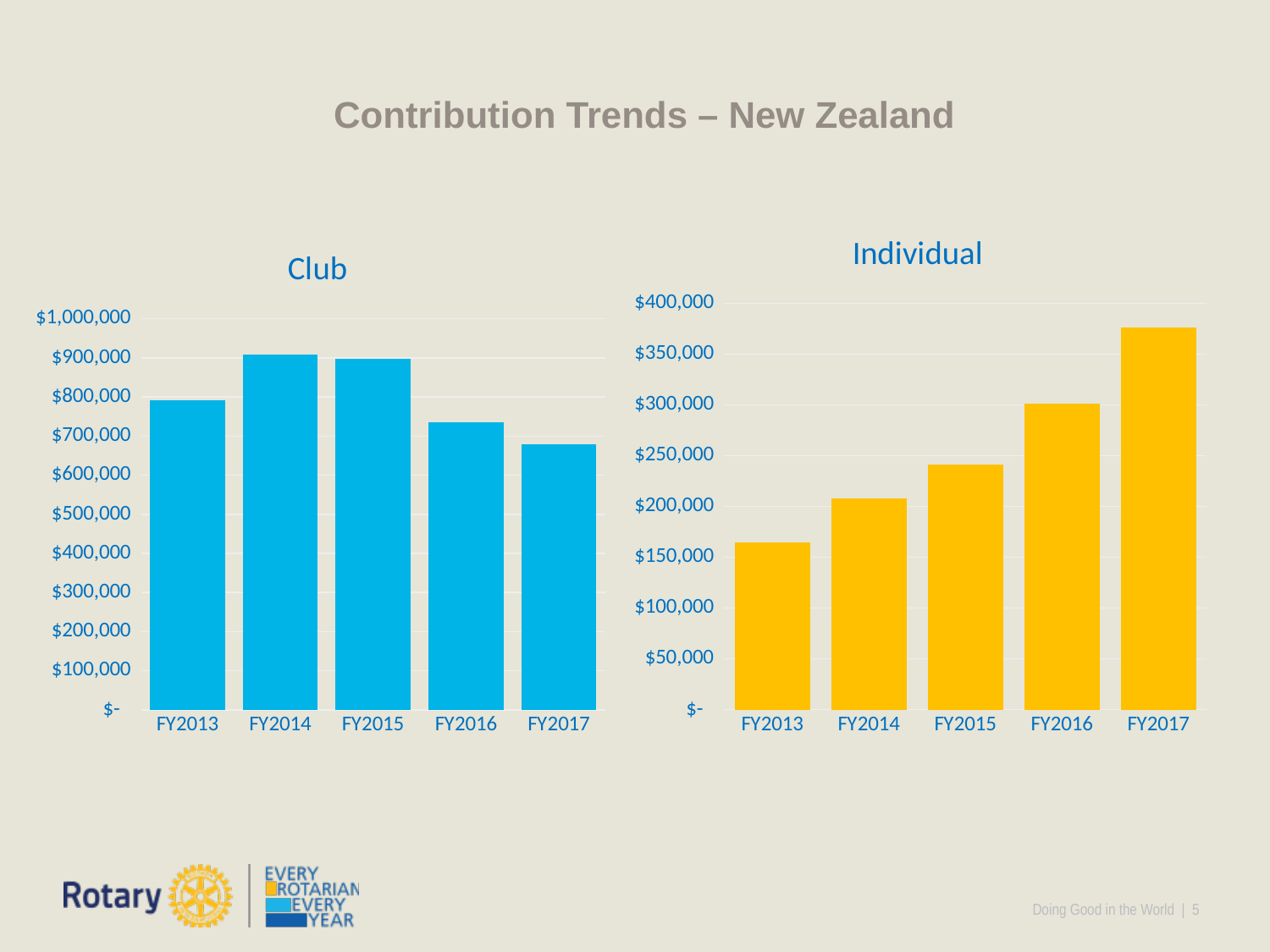

Contribution Trends – New Zealand

### Chart:

| Category | Individual |
|---|---|
| FY2013 | 164666.79 |
| FY2014 | 208119.89999999997 |
| FY2015 | 241027.75 |
| FY2016 | 301001.0 |
| FY2017 | 375805.54 |

### Chart:

| Category | Club |
|---|---|
| FY2013 | 791346.1499999999 |
| FY2014 | 907861.45 |
| FY2015 | 898142.0000000001 |
| FY2016 | 735210.17 |
| FY2017 | 680148.78 |